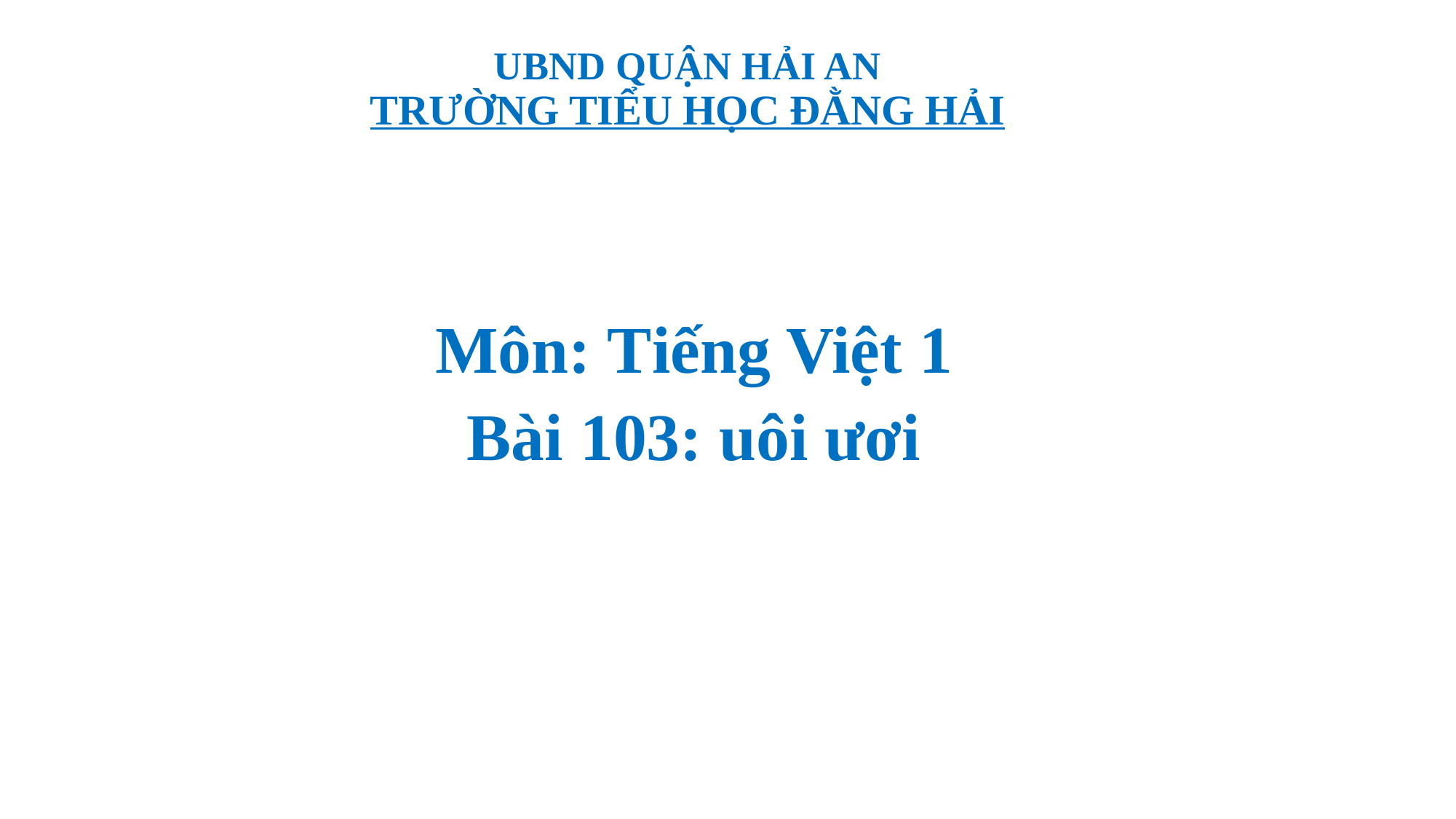

# UBND QUẬN HẢI AN TRƯỜNG TIỂU HỌC ĐẰNG HẢI
Môn: Tiếng Việt 1
Bài 103: uôi ươi